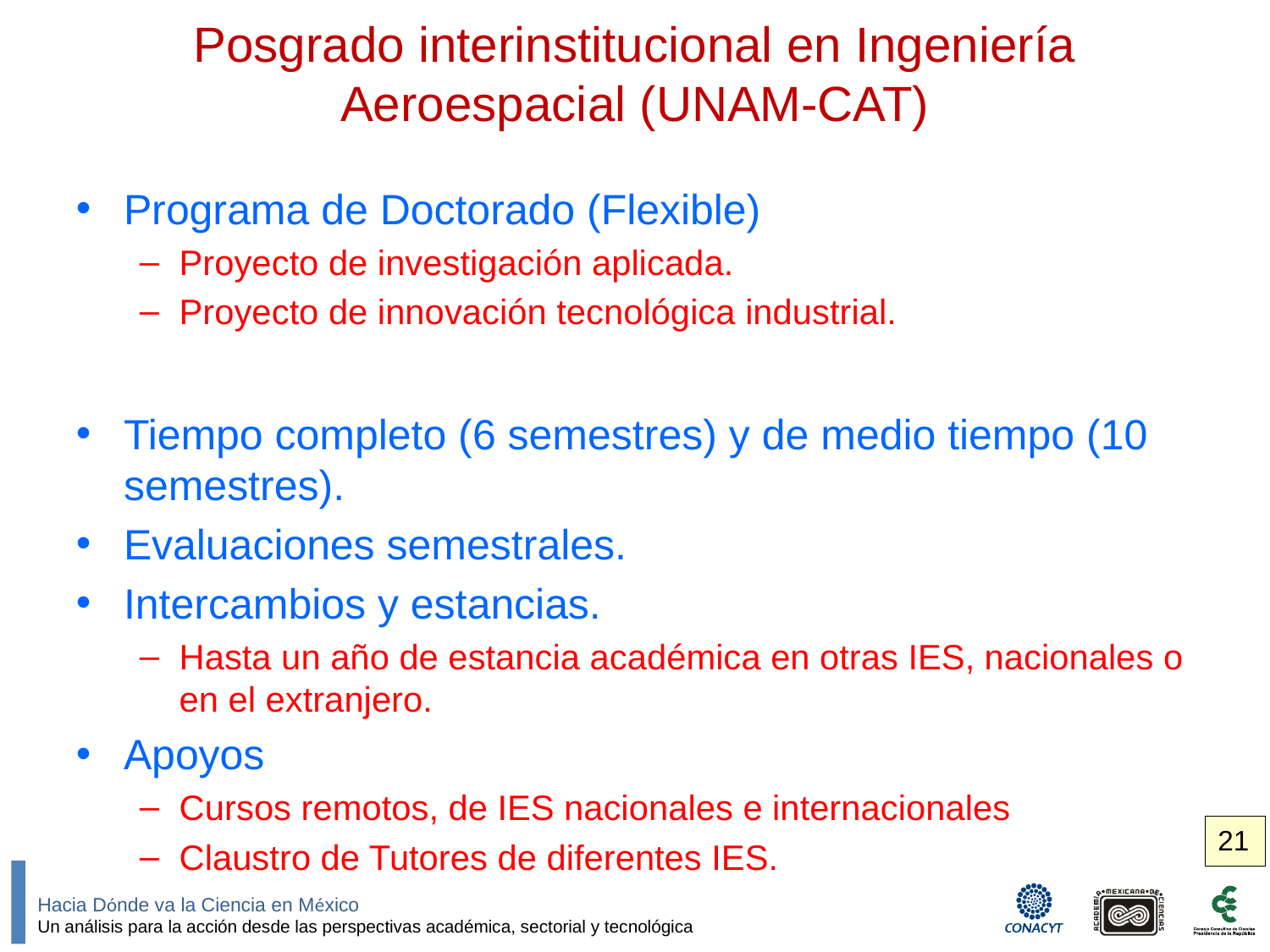

# Posgrado interinstitucional en Ingeniería Aeroespacial (UNAM-CAT)
Programa de Doctorado (Flexible)
Proyecto de investigación aplicada.
Proyecto de innovación tecnológica industrial.

Tiempo completo (6 semestres) y de medio tiempo (10 semestres).
Evaluaciones semestrales.
Intercambios y estancias.
Hasta un año de estancia académica en otras IES, nacionales o en el extranjero.
Apoyos
Cursos remotos, de IES nacionales e internacionales
Claustro de Tutores de diferentes IES.
21